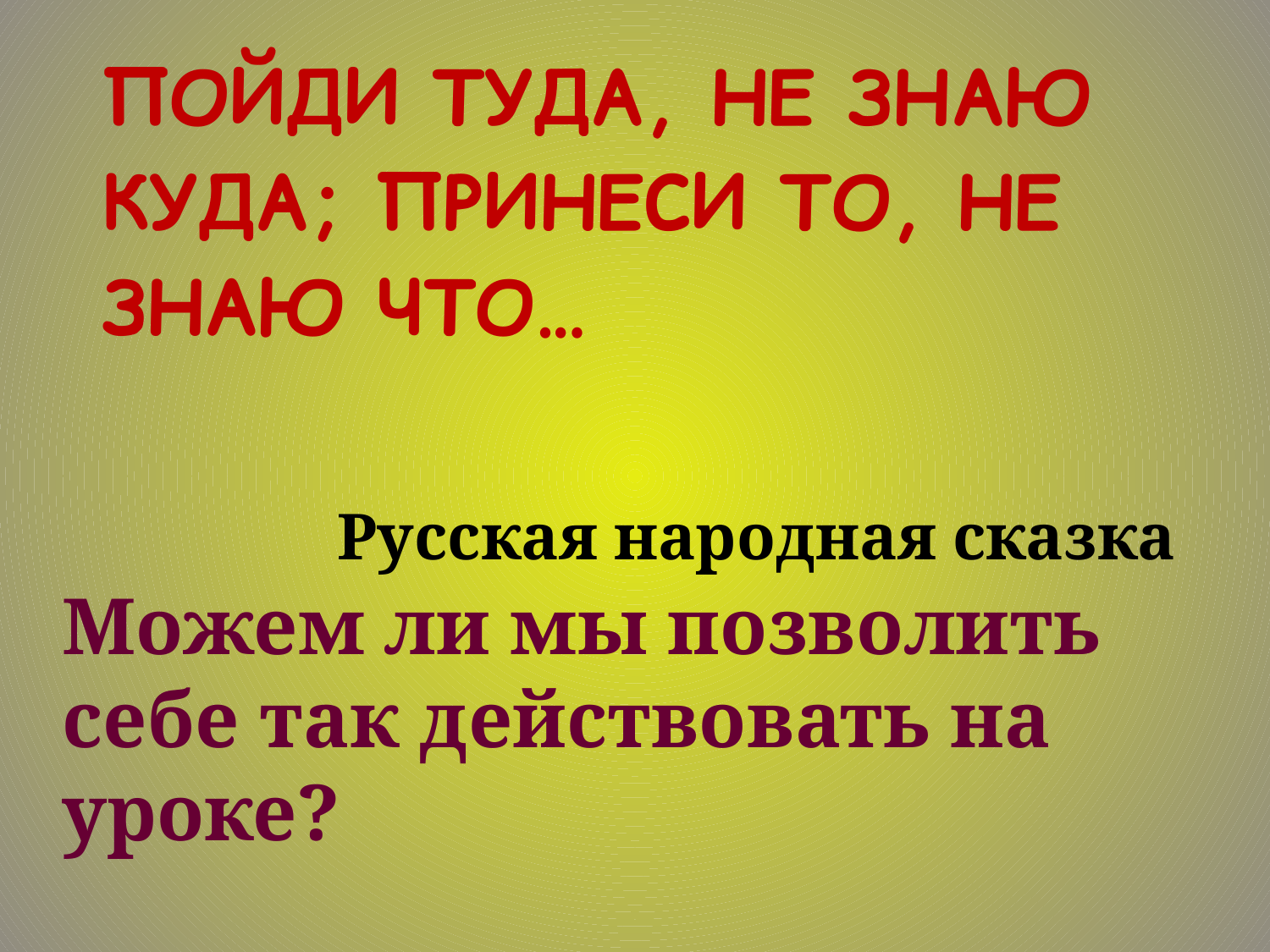

# Пойди туда, не знаю куда; принеси то, не знаю что…
Русская народная сказка
Можем ли мы позволить себе так действовать на уроке?